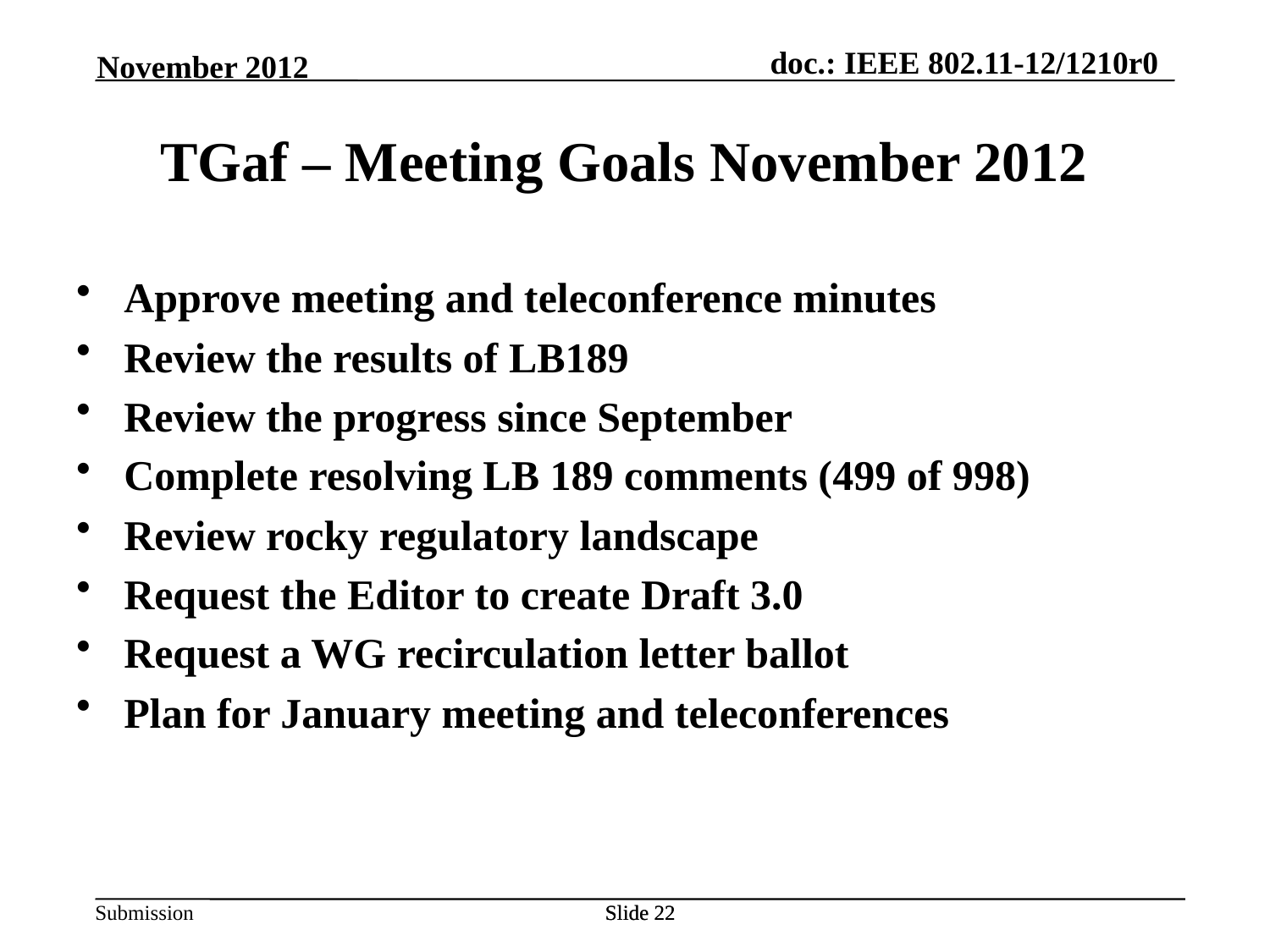

November 2012
TGaf – Meeting Goals November 2012
Approve meeting and teleconference minutes
Review the results of LB189
Review the progress since September
Complete resolving LB 189 comments (499 of 998)
Review rocky regulatory landscape
Request the Editor to create Draft 3.0
Request a WG recirculation letter ballot
Plan for January meeting and teleconferences
Slide 22
Slide 22